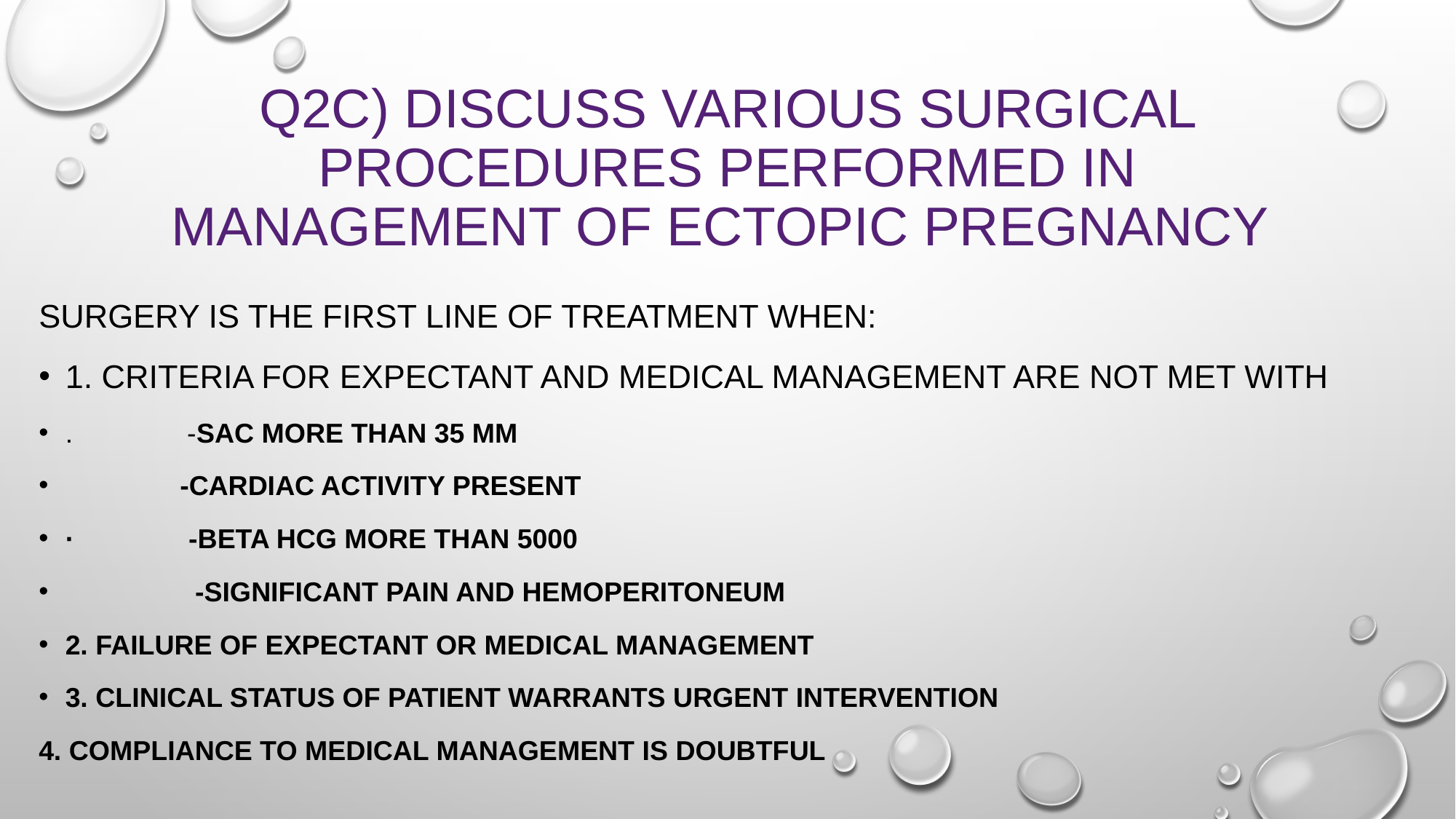

# Q2c) Discuss various surgical procedures performed in management of ectopic pregnancy
Surgery is the first line of treatment when:
1. Criteria for expectant and medical management are not met with
.               -Sac more than 35 mm
               -Cardiac activity present
·               -Beta hCG more than 5000
                 -Significant pain and hemoperitoneum
2. Failure of expectant or medical management
3. Clinical status of patient warrants urgent intervention
4. Compliance to medical management is doubtful